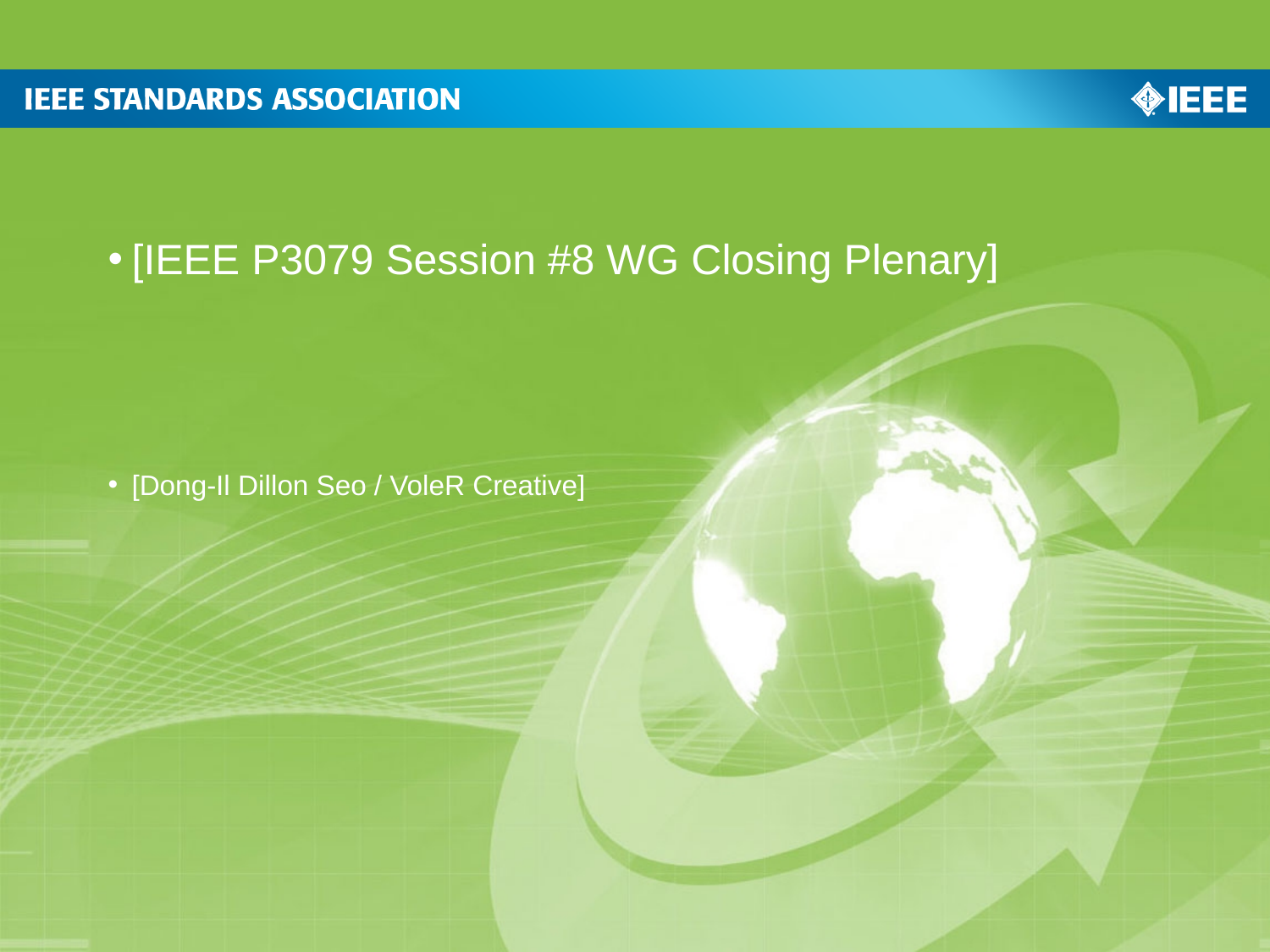

[IEEE P3079 Session #8 WG Closing Plenary]
[Dong-Il Dillon Seo / VoleR Creative]